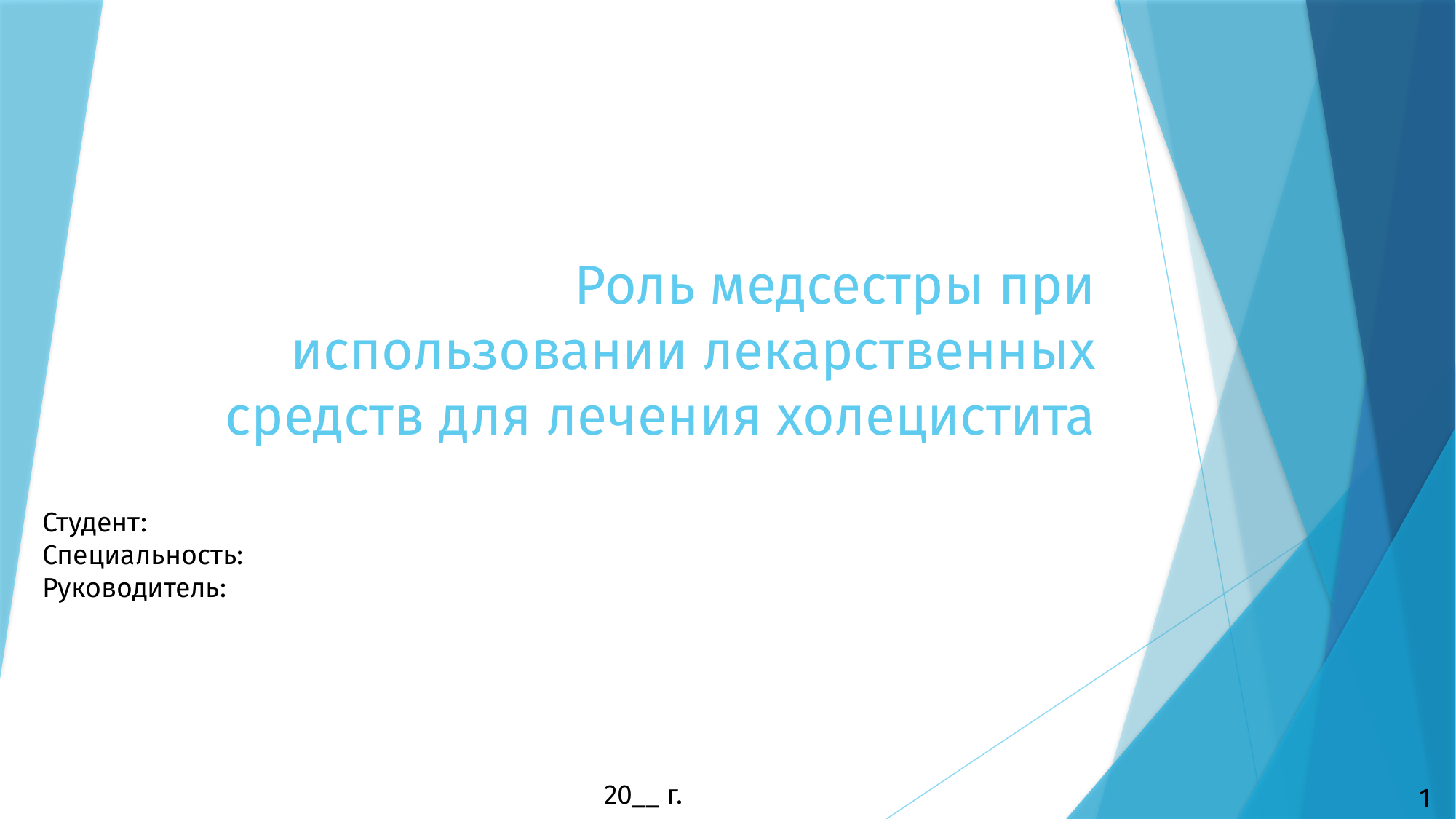

# Роль медсестры при использовании лекарственных средств для лечения холецистита
Студент:
Специальность:
Руководитель:
20__ г.
1